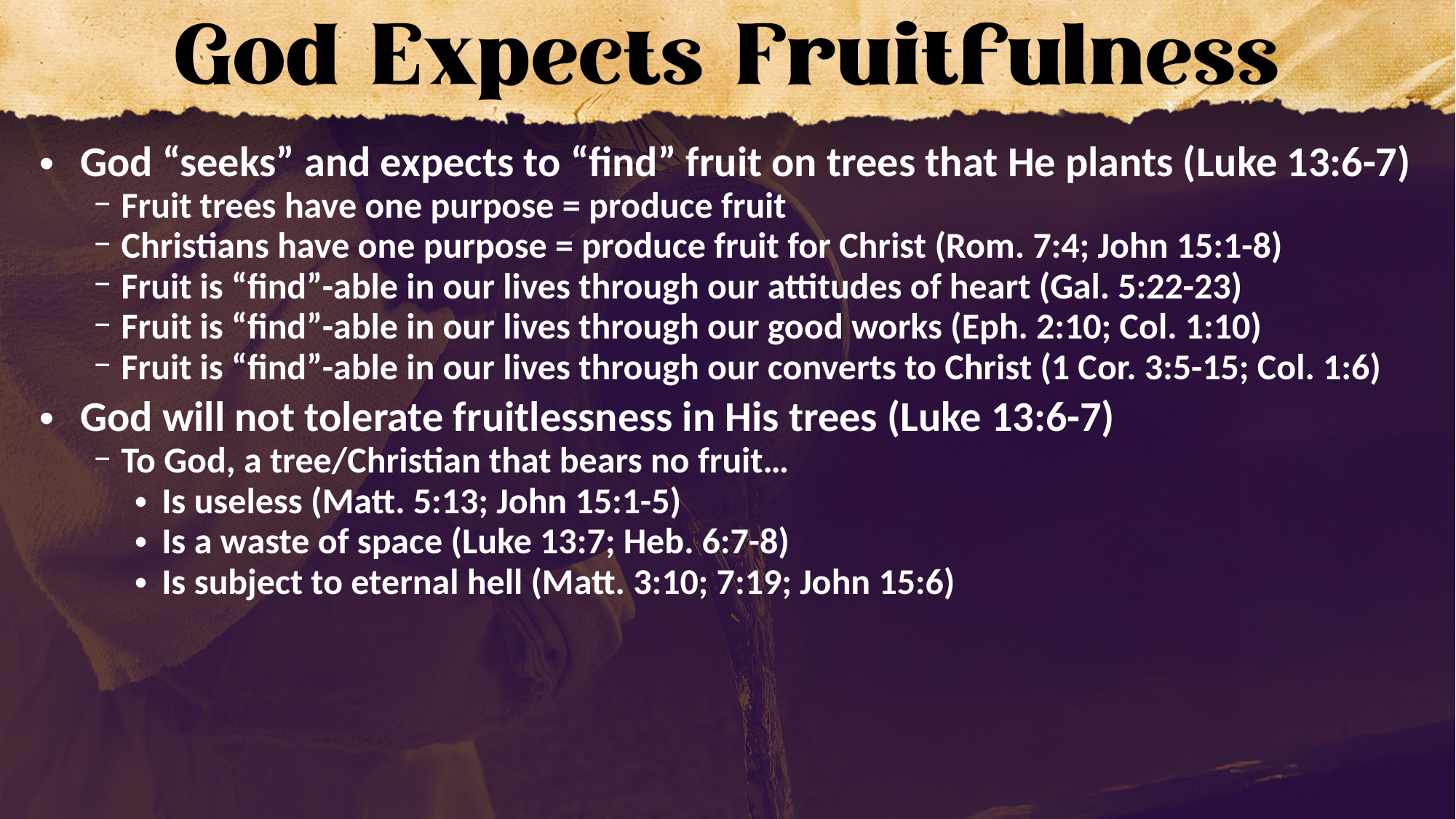

God “seeks” and expects to “find” fruit on trees that He plants (Luke 13:6-7)
Fruit trees have one purpose = produce fruit
Christians have one purpose = produce fruit for Christ (Rom. 7:4; John 15:1-8)
Fruit is “find”-able in our lives through our attitudes of heart (Gal. 5:22-23)
Fruit is “find”-able in our lives through our good works (Eph. 2:10; Col. 1:10)
Fruit is “find”-able in our lives through our converts to Christ (1 Cor. 3:5-15; Col. 1:6)
God will not tolerate fruitlessness in His trees (Luke 13:6-7)
To God, a tree/Christian that bears no fruit…
Is useless (Matt. 5:13; John 15:1-5)
Is a waste of space (Luke 13:7; Heb. 6:7-8)
Is subject to eternal hell (Matt. 3:10; 7:19; John 15:6)